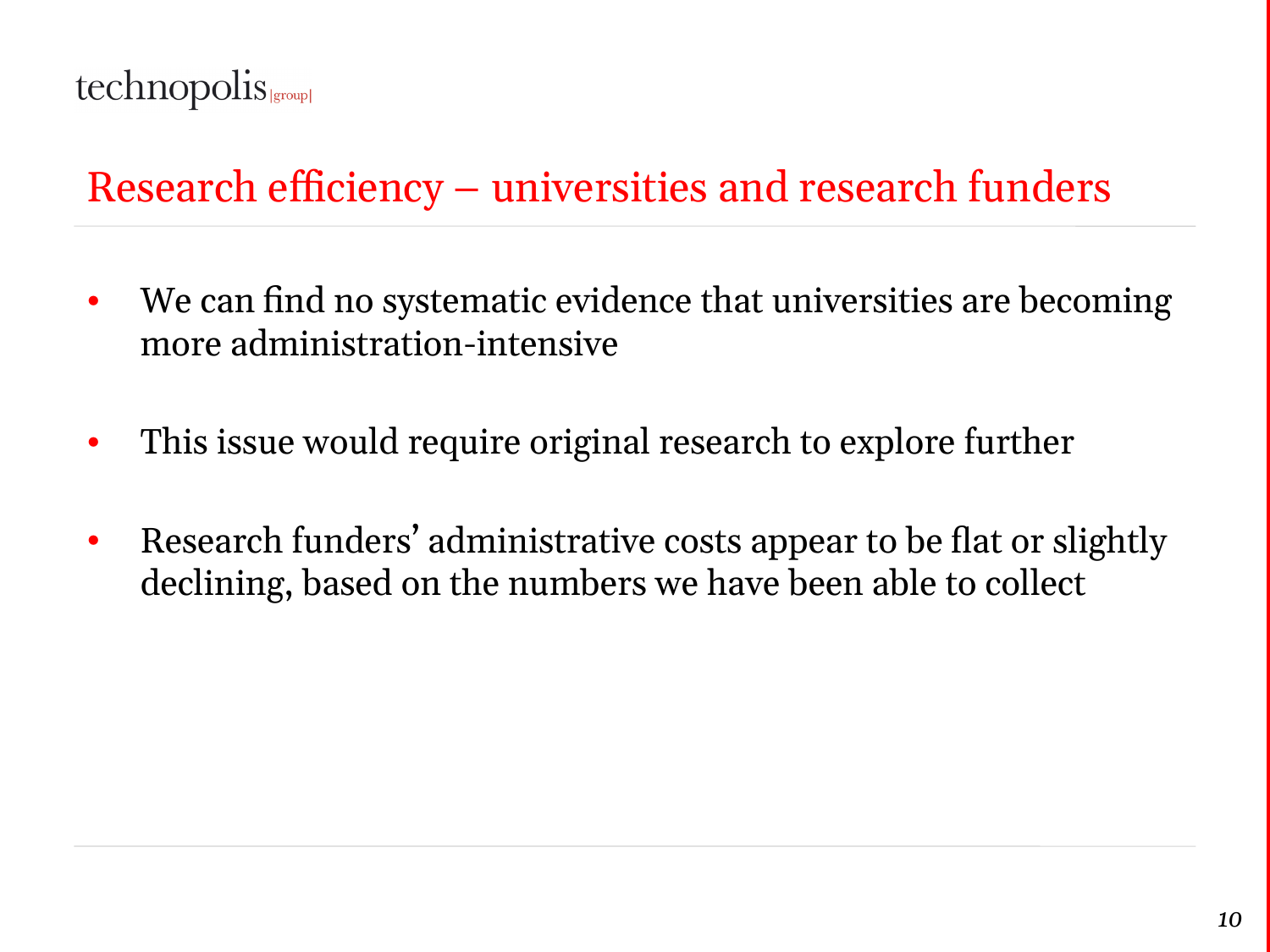

# Research efficiency – universities and research funders

We can find no systematic evidence that universities are becoming more administration-intensive

This issue would require original research to explore further

Research funders’ administrative costs appear to be flat or slightly declining, based on the numbers we have been able to collect